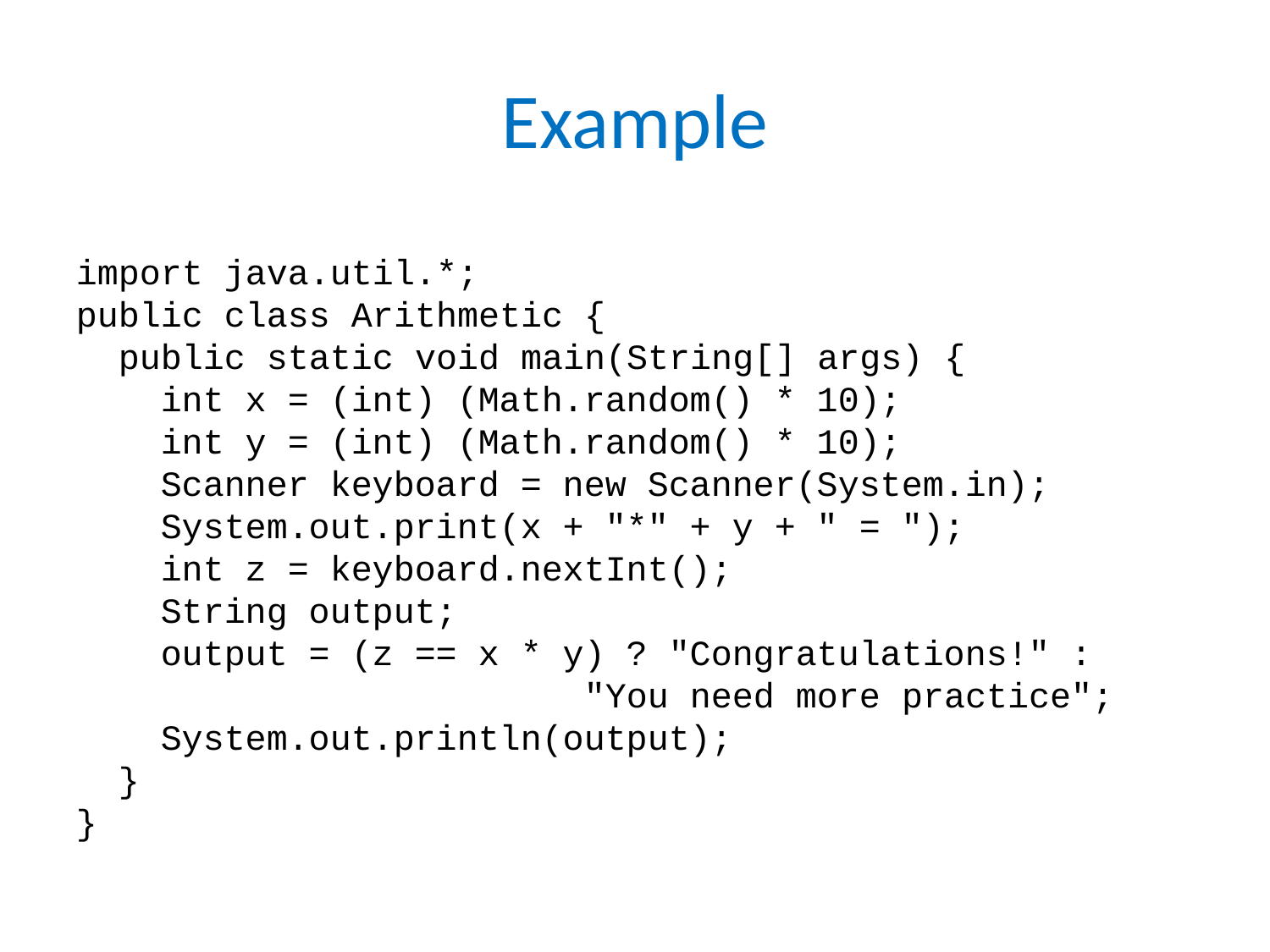

# Example
import java.util.*;
public class Arithmetic {
  public static void main(String[] args) {
    int x = (int) (Math.random() * 10);
    int y = (int) (Math.random() * 10);
    Scanner keyboard = new Scanner(System.in);
    System.out.print(x + "*" + y + " = ");
    int z = keyboard.nextInt();
    String output;
    output = (z == x * y) ? "Congratulations!" :
				"You need more practice";
    System.out.println(output);
  }
}